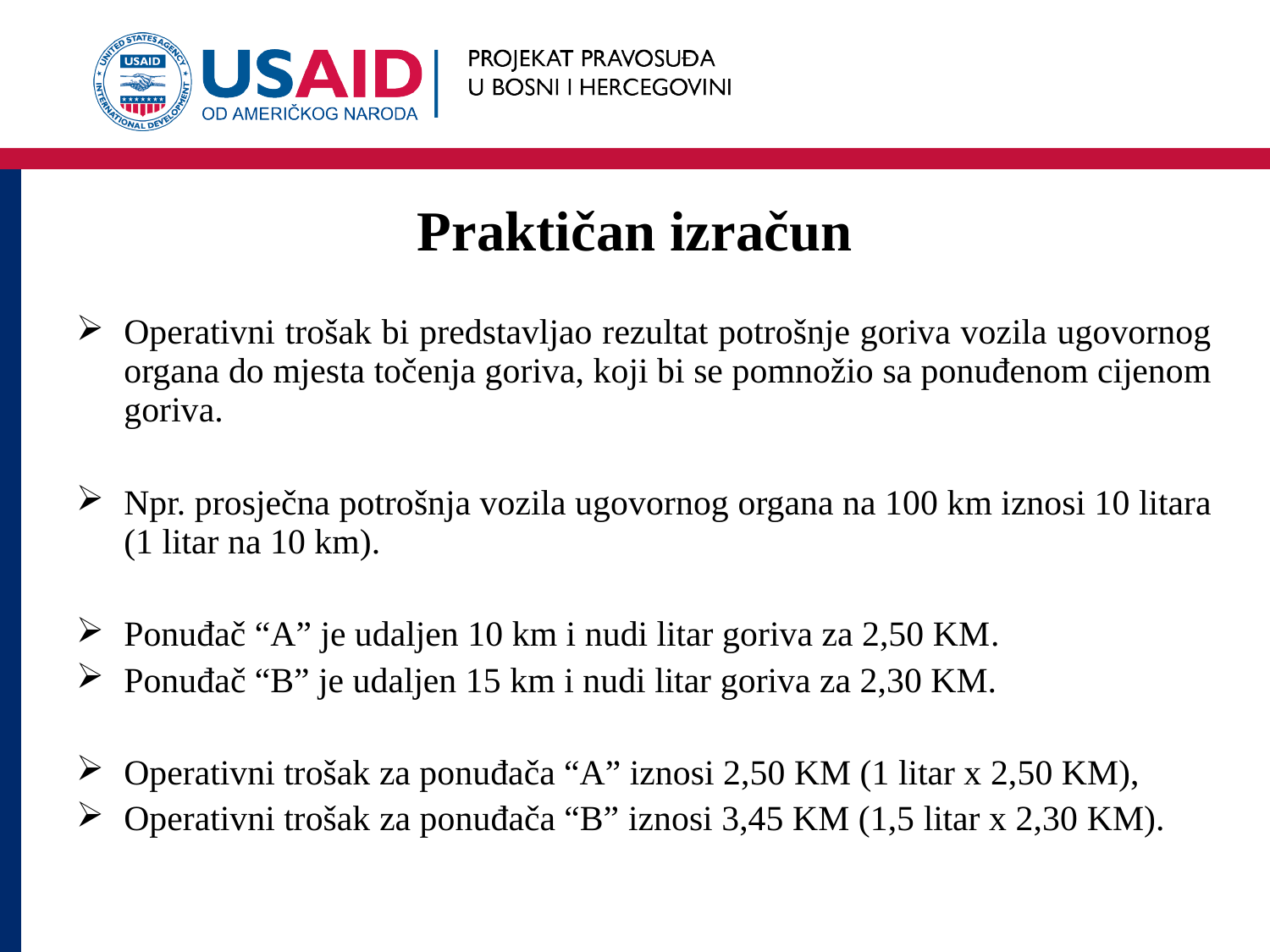

# Praktičan izračun
Operativni trošak bi predstavljao rezultat potrošnje goriva vozila ugovornog organa do mjesta točenja goriva, koji bi se pomnožio sa ponuđenom cijenom goriva.

Npr. prosječna potrošnja vozila ugovornog organa na 100 km iznosi 10 litara (1 litar na 10 km).

Ponuđač “A” je udaljen 10 km i nudi litar goriva za 2,50 KM.
Ponuđač “B” je udaljen 15 km i nudi litar goriva za 2,30 KM.

Operativni trošak za ponuđača “A” iznosi 2,50 KM (1 litar x 2,50 KM),
Operativni trošak za ponuđača “B” iznosi 3,45 KM (1,5 litar x 2,30 KM).